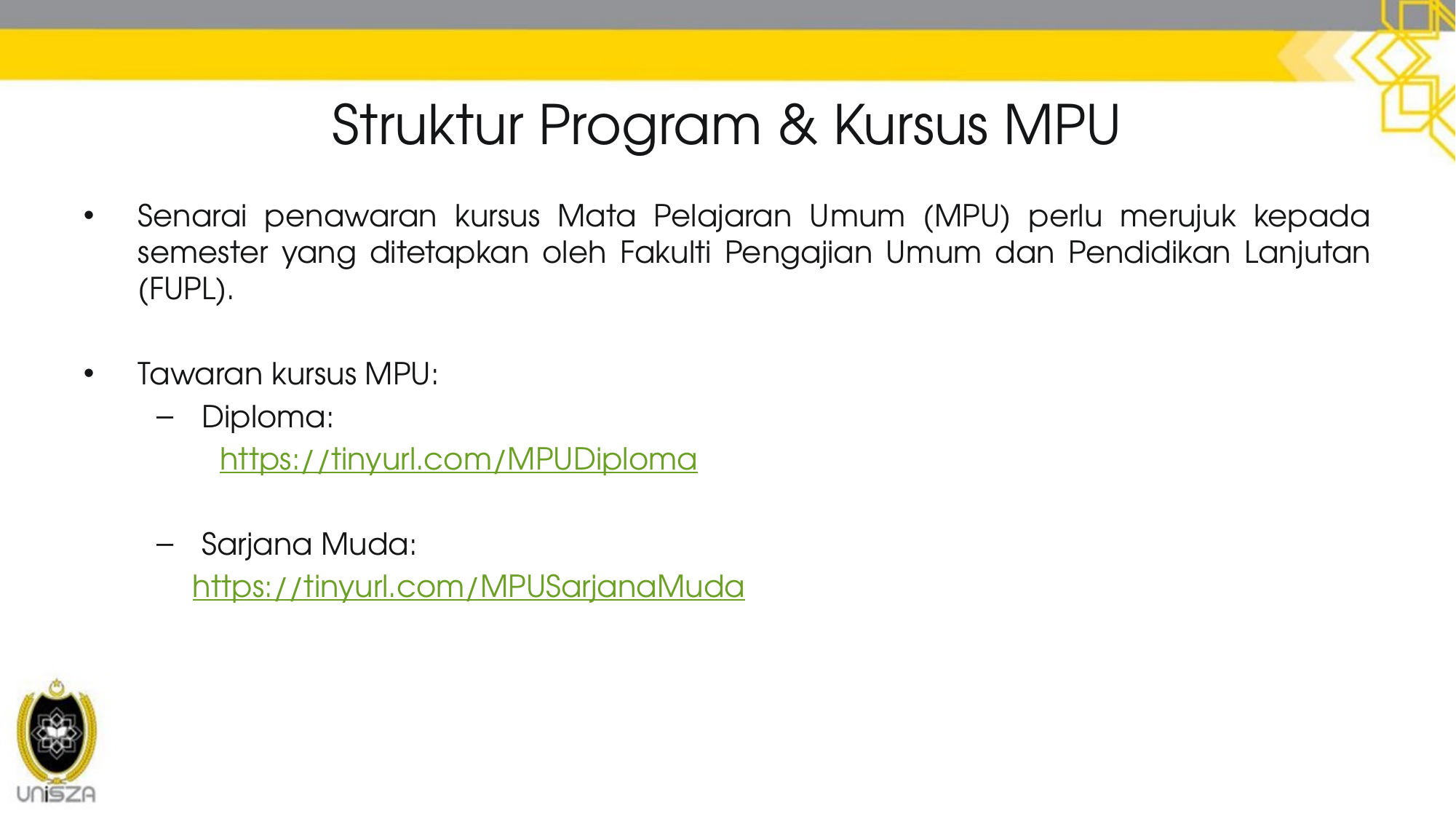

# Struktur Program & Kursus MPU
Senarai penawaran kursus Mata Pelajaran Umum (MPU) perlu merujuk kepada semester yang ditetapkan oleh Fakulti Pengajian Umum dan Pendidikan Lanjutan (FUPL).

Tawaran kursus MPU:
Diploma:
https://tinyurl.com/MPUDiploma

Sarjana Muda:
      	https://tinyurl.com/MPUSarjanaMuda